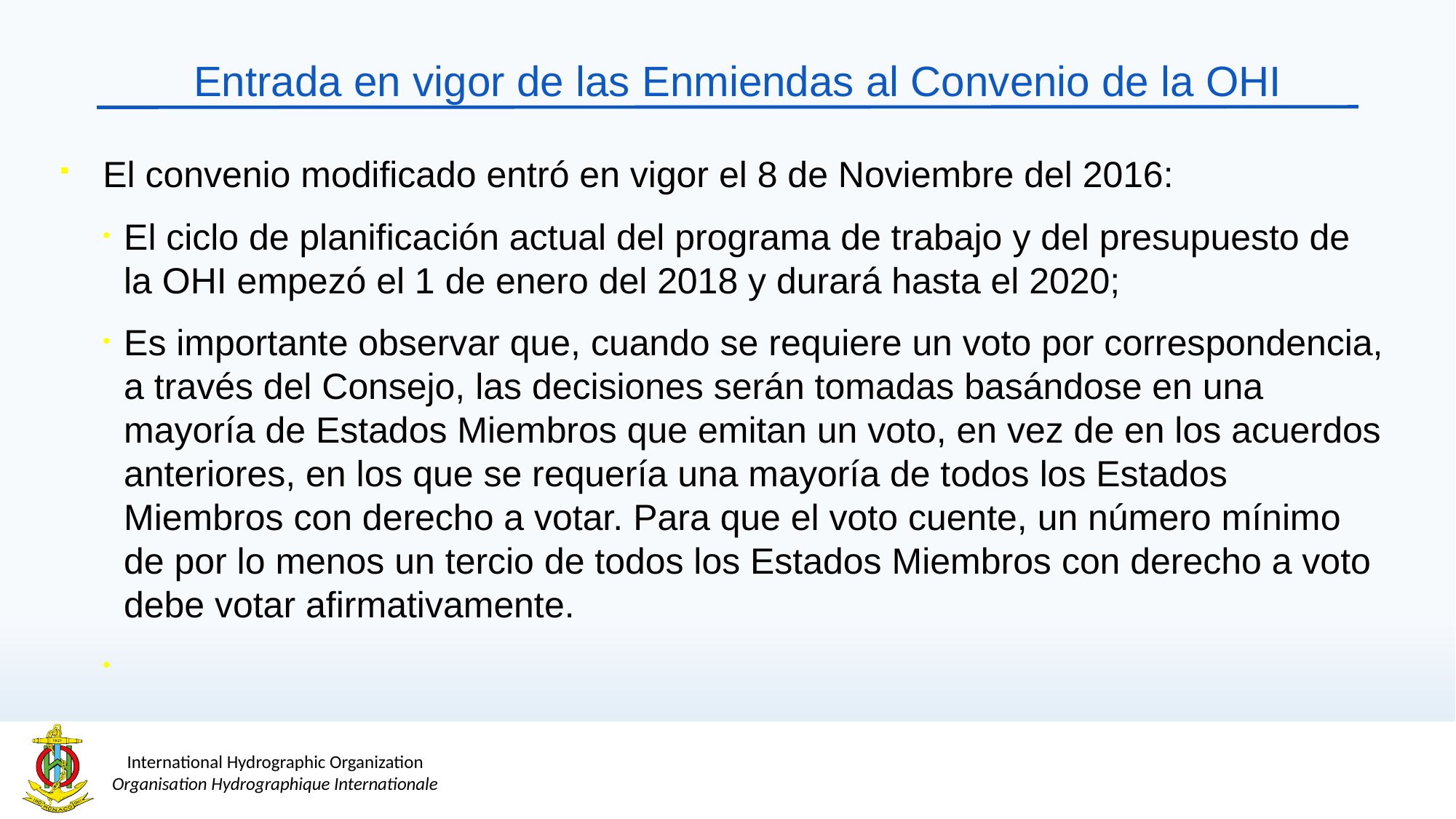

# Entrada en vigor de las Enmiendas al Convenio de la OHI
El convenio modificado entró en vigor el 8 de Noviembre del 2016:
El ciclo de planificación actual del programa de trabajo y del presupuesto de la OHI empezó el 1 de enero del 2018 y durará hasta el 2020;
Es importante observar que, cuando se requiere un voto por correspondencia, a través del Consejo, las decisiones serán tomadas basándose en una mayoría de Estados Miembros que emitan un voto, en vez de en los acuerdos anteriores, en los que se requería una mayoría de todos los Estados Miembros con derecho a votar. Para que el voto cuente, un número mínimo de por lo menos un tercio de todos los Estados Miembros con derecho a voto debe votar afirmativamente.